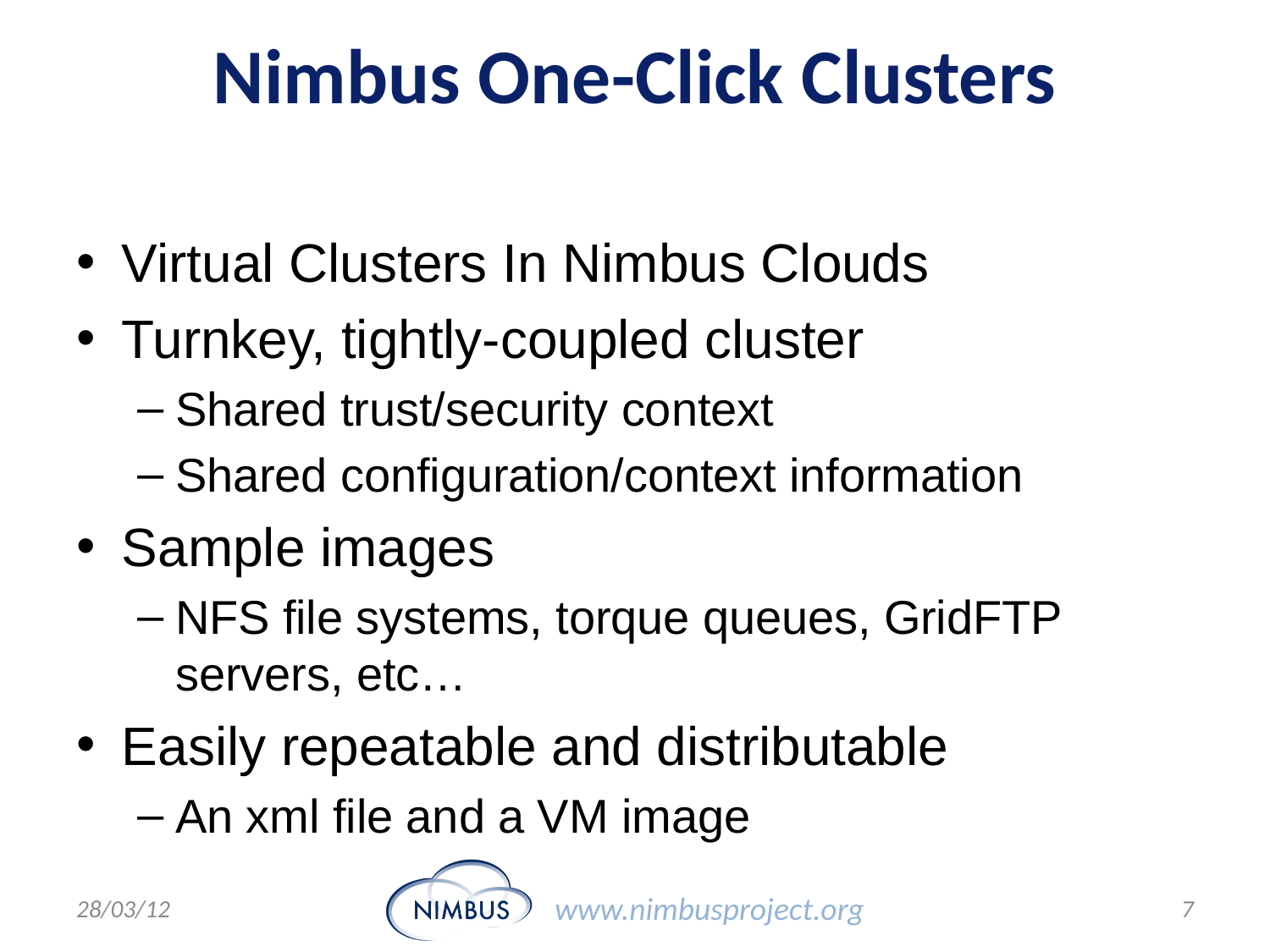

# Nimbus One-Click Clusters
Virtual Clusters In Nimbus Clouds
Turnkey, tightly-coupled cluster
Shared trust/security context
Shared configuration/context information
Sample images
NFS file systems, torque queues, GridFTP servers, etc…
Easily repeatable and distributable
An xml file and a VM image

28/03/12
7